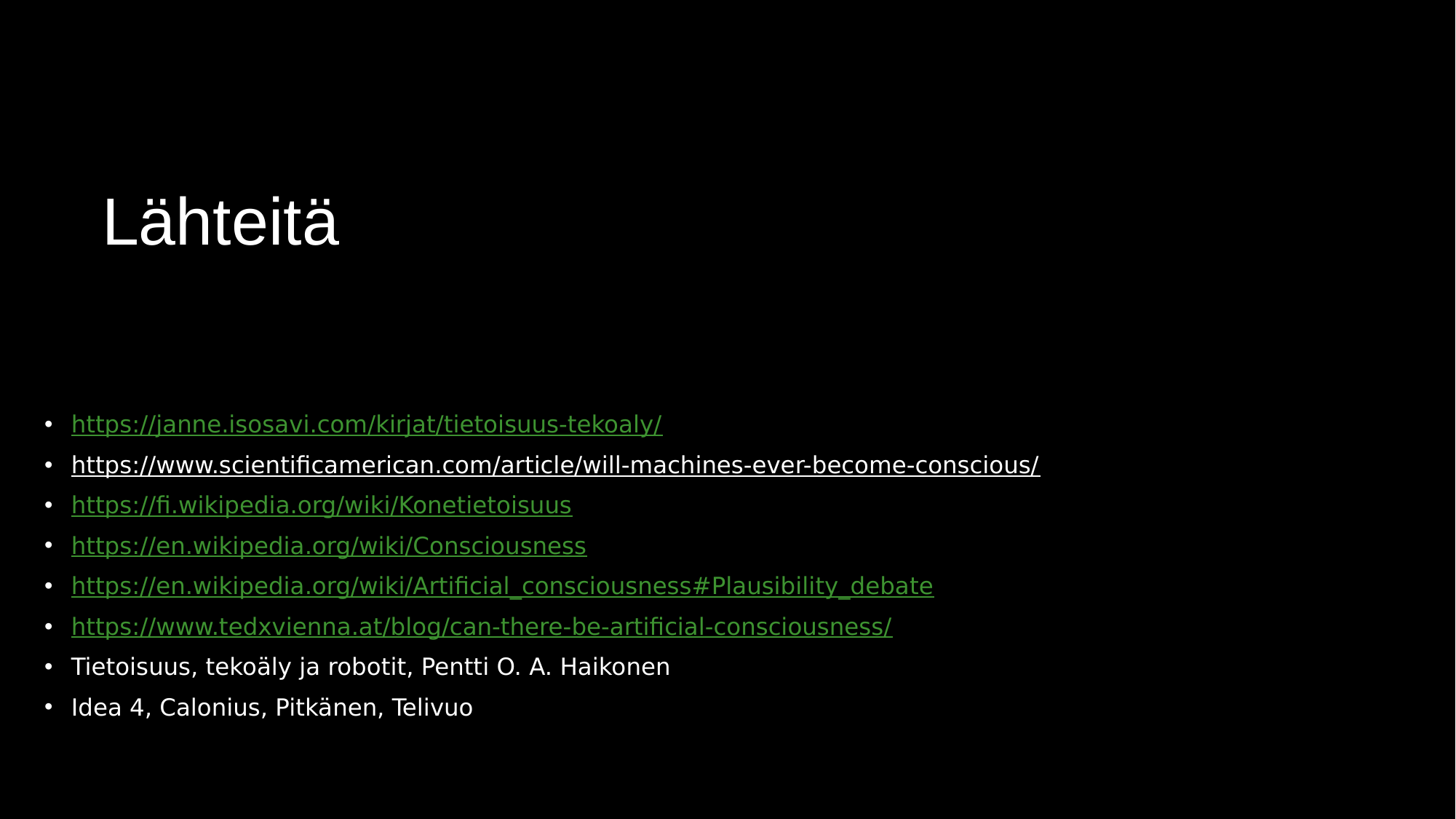

# Lähteitä

https://janne.isosavi.com/kirjat/tietoisuus-tekoaly/
https://www.scientificamerican.com/article/will-machines-ever-become-conscious/
https://fi.wikipedia.org/wiki/Konetietoisuus
https://en.wikipedia.org/wiki/Consciousness
https://en.wikipedia.org/wiki/Artificial_consciousness#Plausibility_debate
https://www.tedxvienna.at/blog/can-there-be-artificial-consciousness/
Tietoisuus, tekoäly ja robotit, Pentti O. A. Haikonen
Idea 4, Calonius, Pitkänen, Telivuo